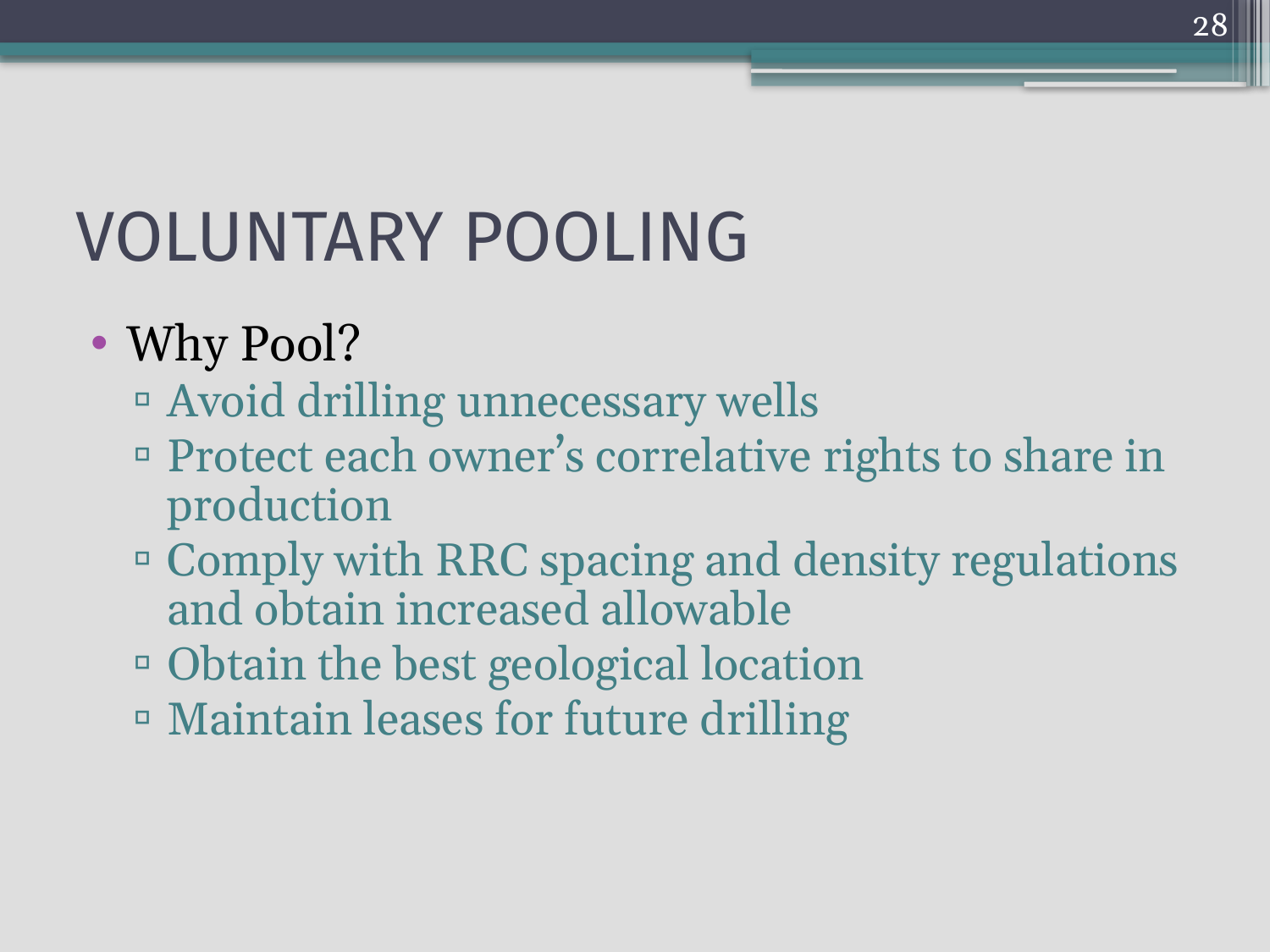

28
# VOLUNTARY POOLING
Why Pool?
Avoid drilling unnecessary wells
Protect each owner’s correlative rights to share in production
Comply with RRC spacing and density regulations and obtain increased allowable
Obtain the best geological location
Maintain leases for future drilling